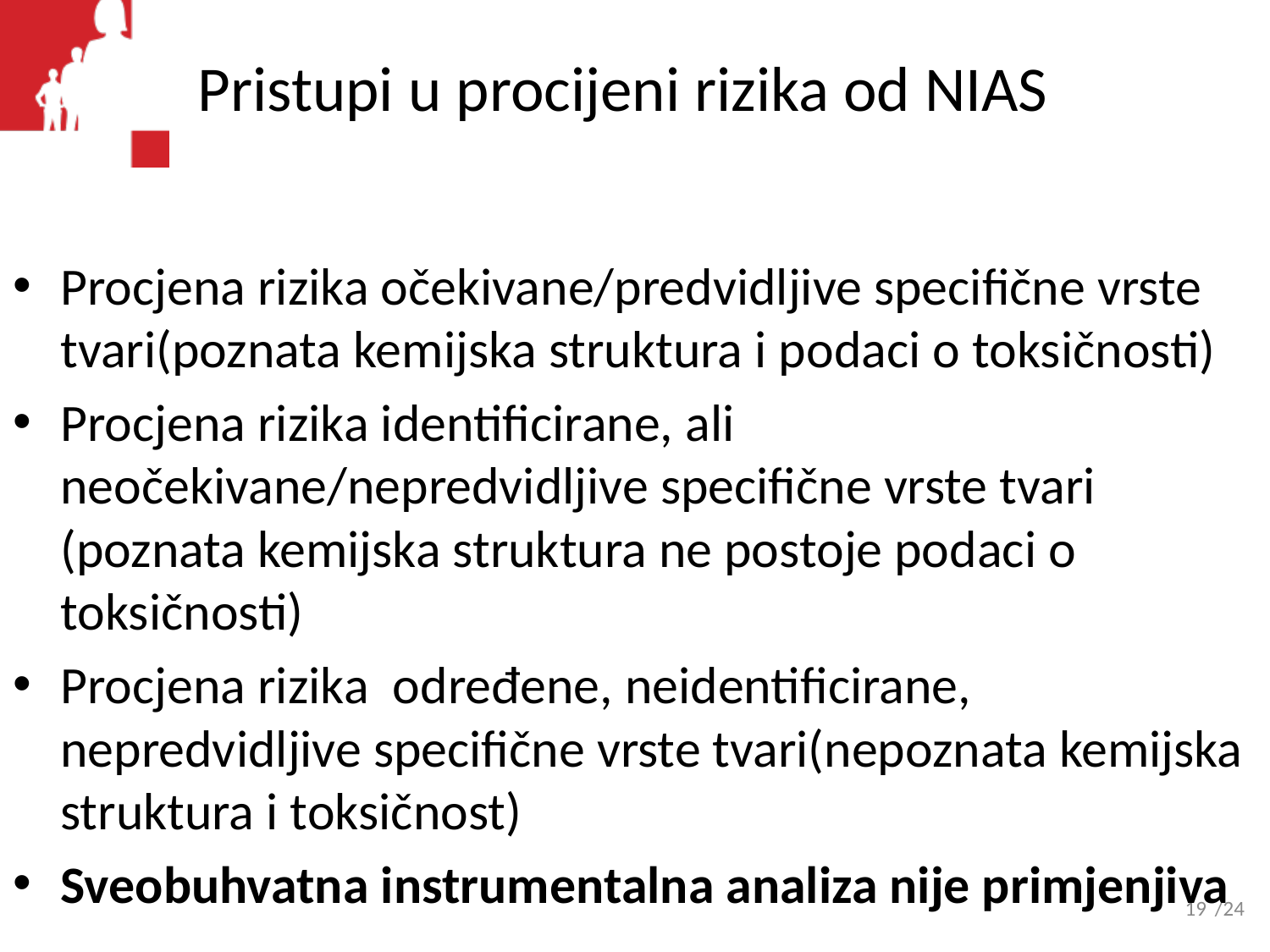

# Pristupi u procijeni rizika od NIAS
Procjena rizika očekivane/predvidljive specifične vrste tvari(poznata kemijska struktura i podaci o toksičnosti)
Procjena rizika identificirane, ali neočekivane/nepredvidljive specifične vrste tvari (poznata kemijska struktura ne postoje podaci o toksičnosti)
Procjena rizika  određene, neidentificirane, nepredvidljive specifične vrste tvari(nepoznata kemijska struktura i toksičnost)
Sveobuhvatna instrumentalna analiza nije primjenjiva

19
/24